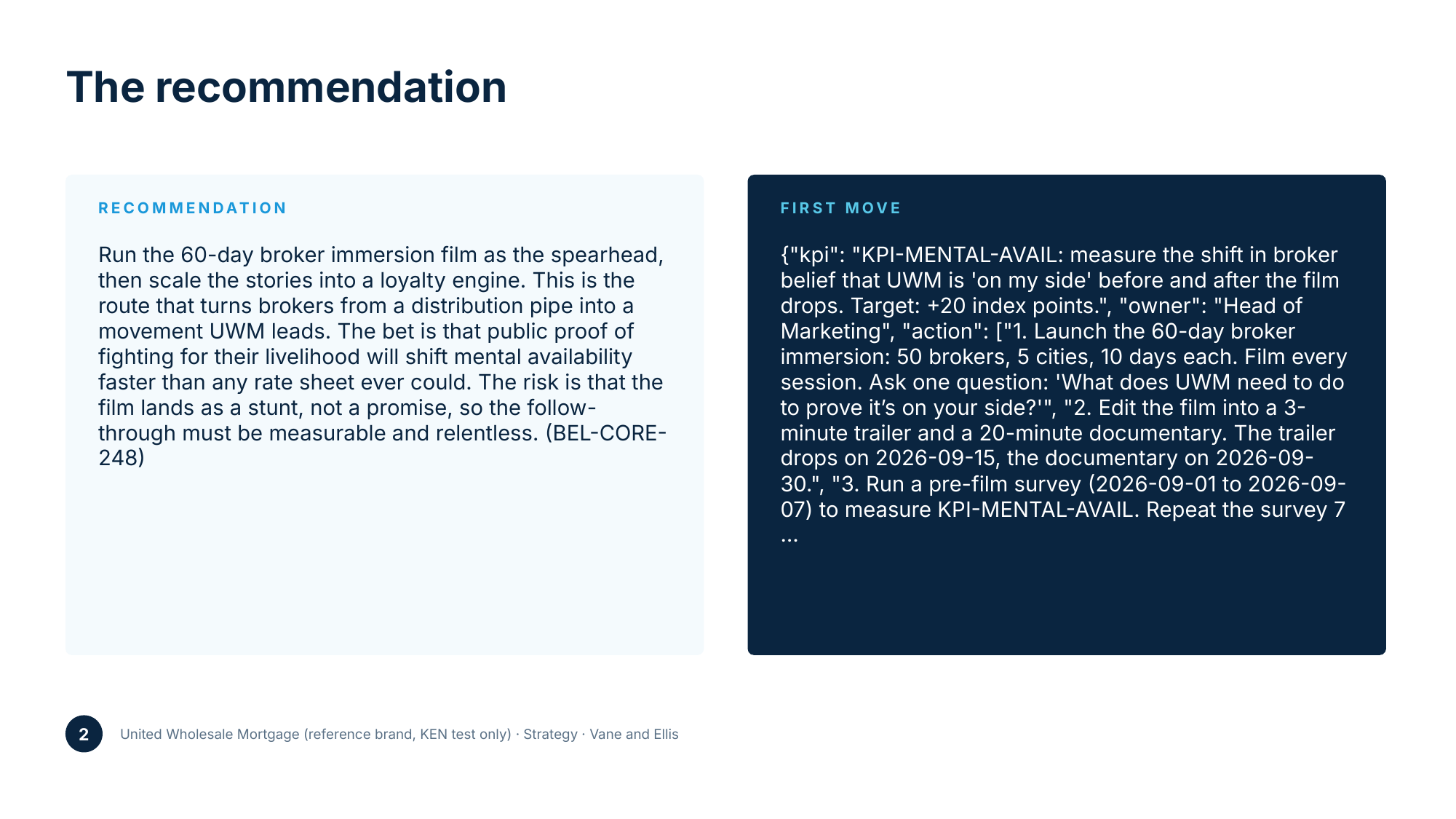

The recommendation

RECOMMENDATION

Run the 60-day broker immersion film as the spearhead, then scale the stories into a loyalty engine. This is the route that turns brokers from a distribution pipe into a movement UWM leads. The bet is that public proof of fighting for their livelihood will shift mental availability faster than any rate sheet ever could. The risk is that the film lands as a stunt, not a promise, so the follow-through must be measurable and relentless. (BEL-CORE-248)
FIRST MOVE

{"kpi": "KPI-MENTAL-AVAIL: measure the shift in broker belief that UWM is 'on my side' before and after the film drops. Target: +20 index points.", "owner": "Head of Marketing", "action": ["1. Launch the 60-day broker immersion: 50 brokers, 5 cities, 10 days each. Film every session. Ask one question: 'What does UWM need to do to prove it’s on your side?'", "2. Edit the film into a 3-minute trailer and a 20-minute documentary. The trailer drops on 2026-09-15, the documentary on 2026-09-30.", "3. Run a pre-film survey (2026-09-01 to 2026-09-07) to measure KPI-MENTAL-AVAIL. Repeat the survey 7 …

2
United Wholesale Mortgage (reference brand, KEN test only) · Strategy · Vane and Ellis